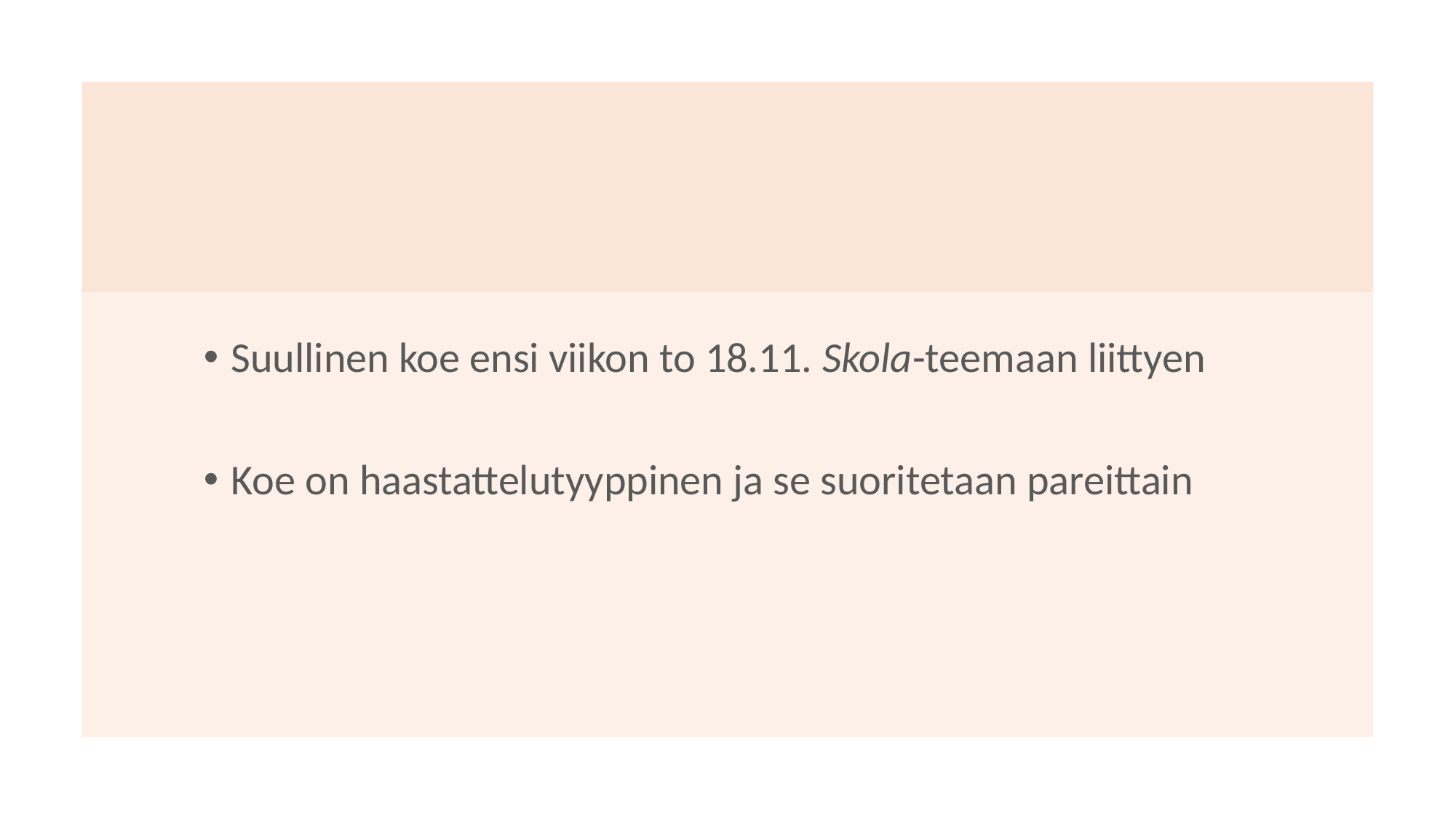

#

Suullinen koe ensi viikon to 18.11. Skola-teemaan liittyen

Koe on haastattelutyyppinen ja se suoritetaan pareittain